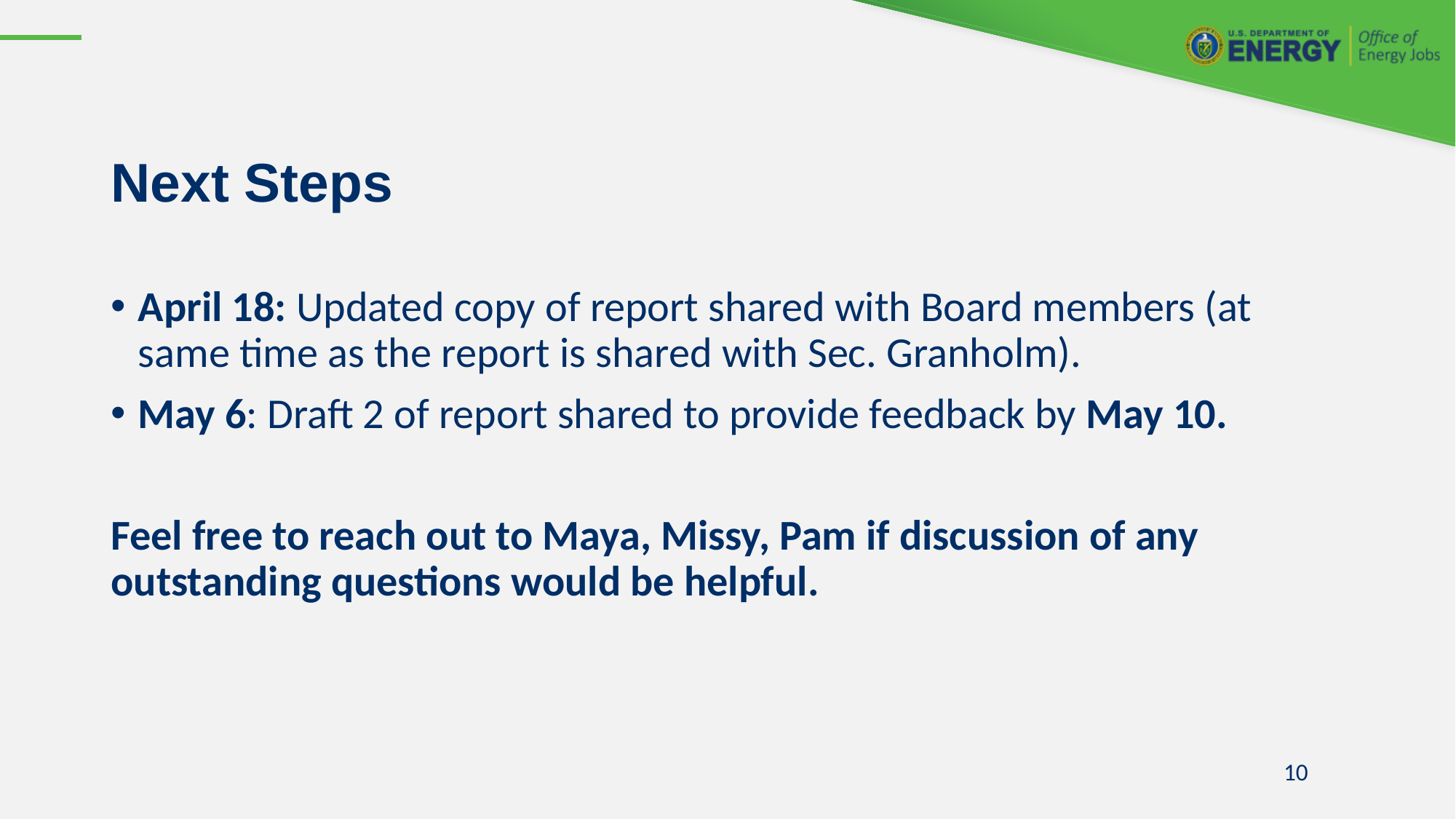

# Next Steps
April 18: Updated copy of report shared with Board members (at same time as the report is shared with Sec. Granholm).
May 6: Draft 2 of report shared to provide feedback by May 10.

Feel free to reach out to Maya, Missy, Pam if discussion of any outstanding questions would be helpful.